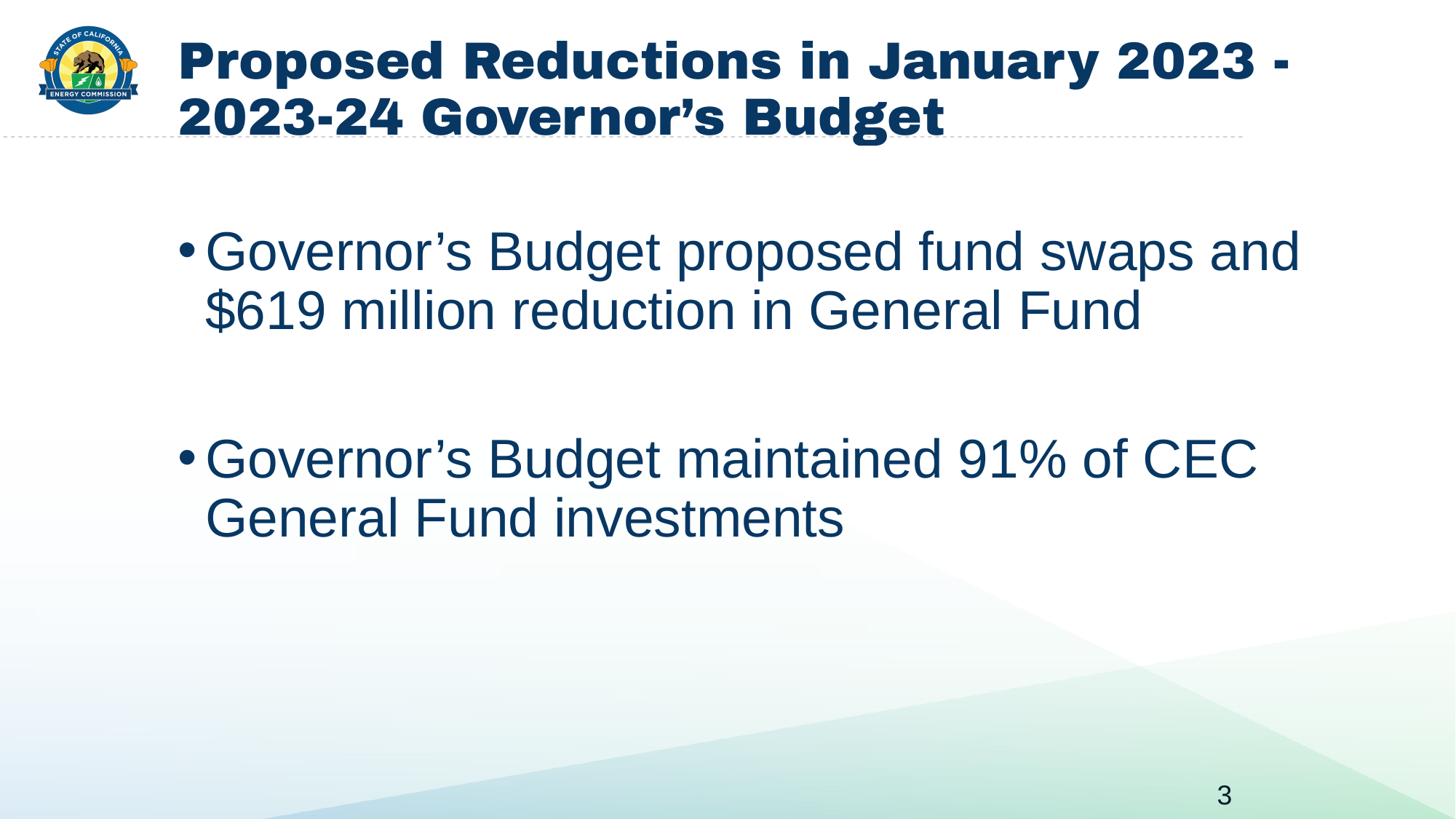

# Proposed Reductions in January 2023 - 2023-24 Governor’s Budget
Governor’s Budget proposed fund swaps and $619 million reduction in General Fund

Governor’s Budget maintained 91% of CEC General Fund investments
3